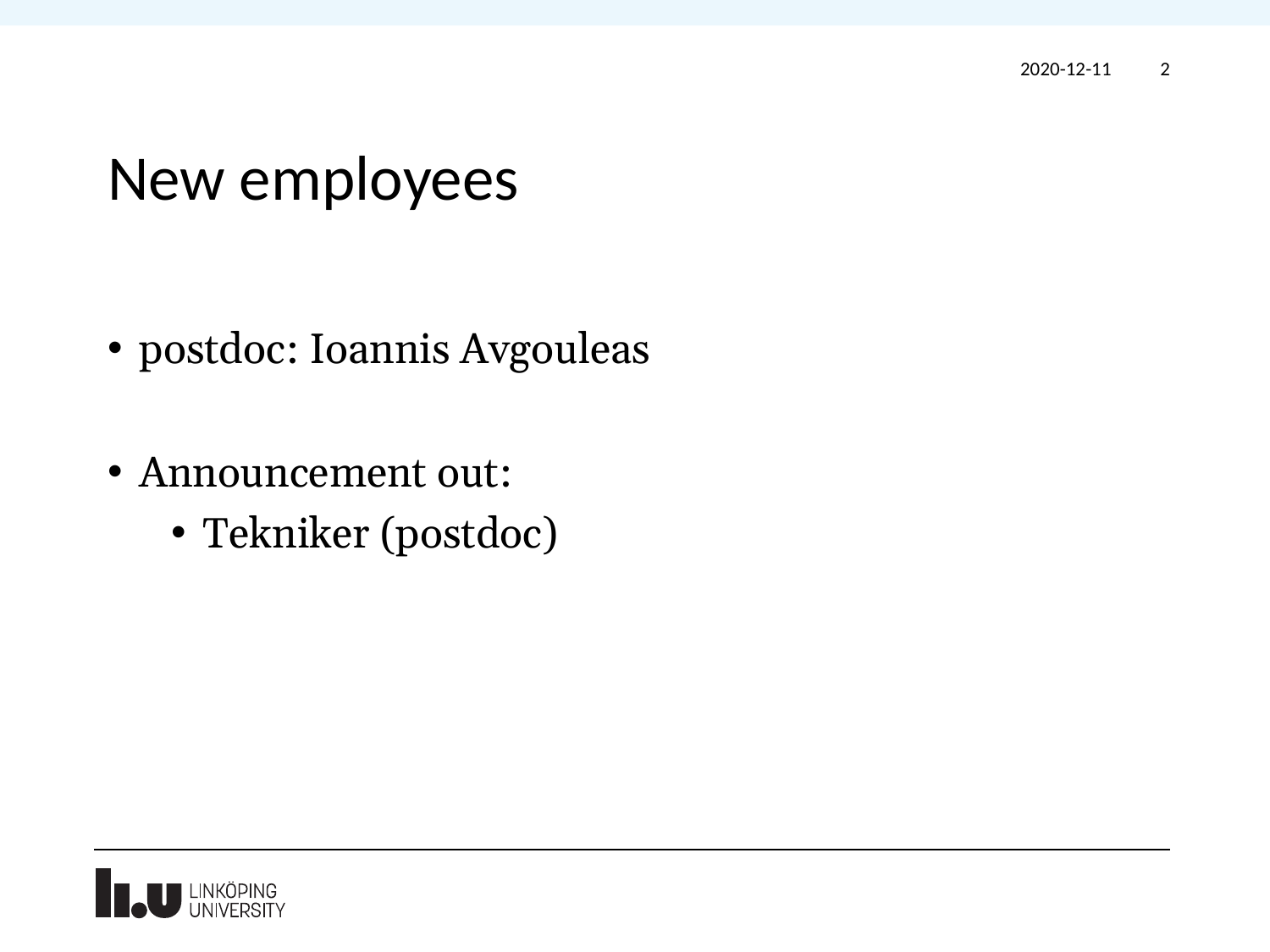

2020-12-11

2
# New employees

postdoc: Ioannis Avgouleas

Announcement out:
Tekniker (postdoc)